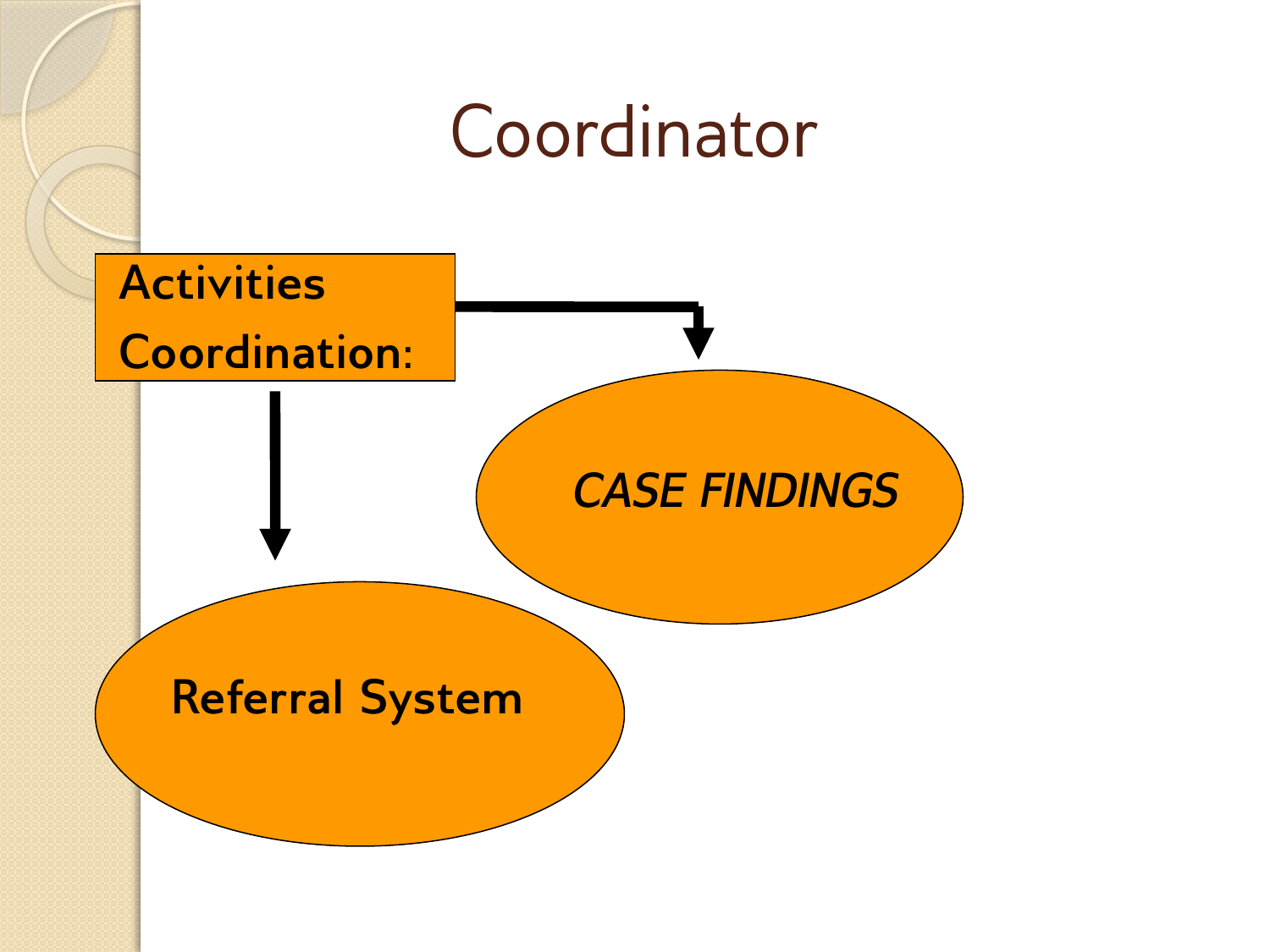

# Coordinator
Activities
Coordination:

                           CASE FINDINGS

Referral System